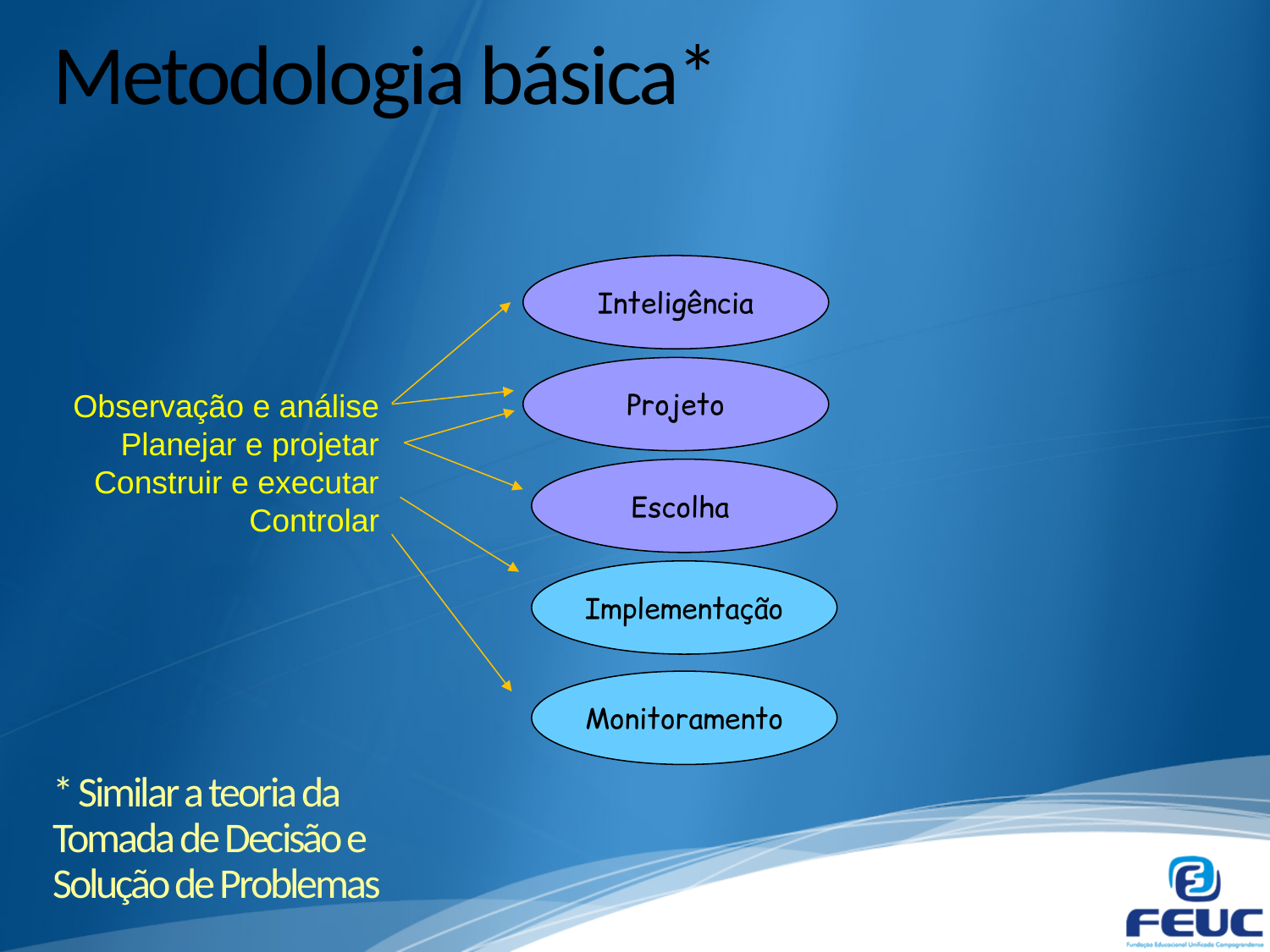

# Metodologia básica*

Inteligência
Projeto
Observação e análise
Planejar e projetar
Construir e executar
Controlar
Escolha
Implementação
Monitoramento
* Similar a teoria da Tomada de Decisão e Solução de Problemas